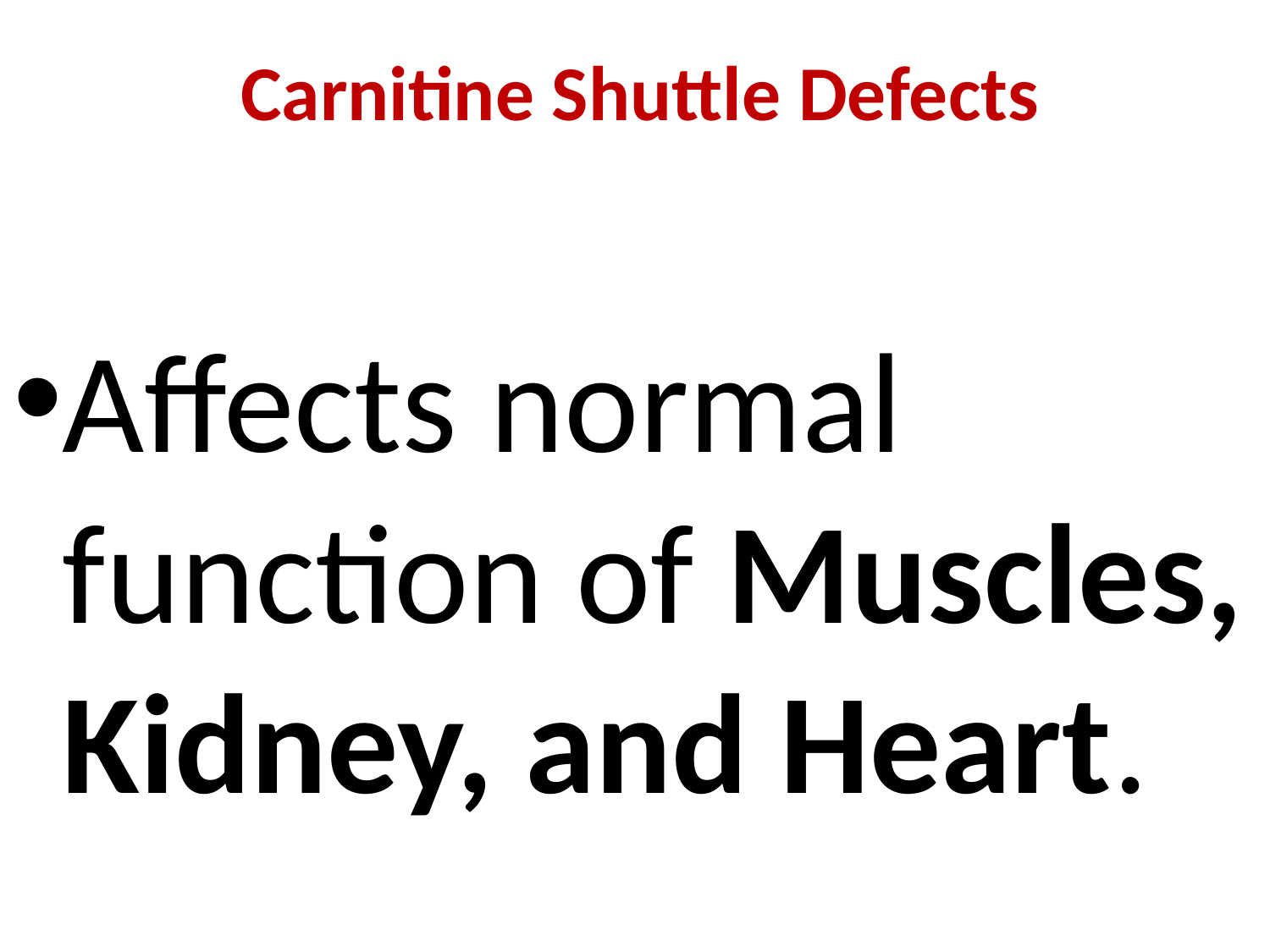

# Carnitine Shuttle Defects

Affects normal function of Muscles, Kidney, and Heart.